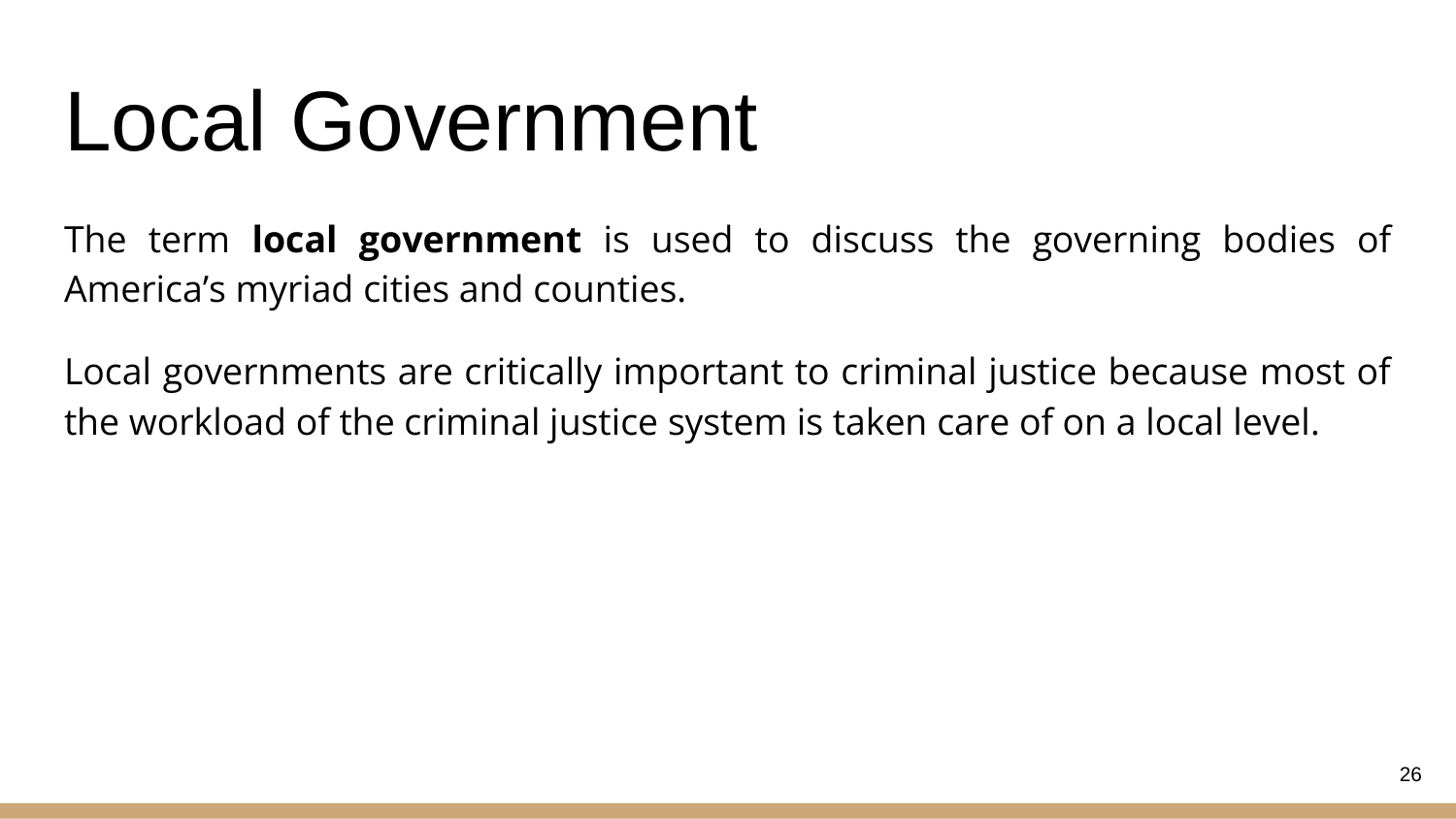

# Local Government
The term local government is used to discuss the governing bodies of America’s myriad cities and counties.
Local governments are critically important to criminal justice because most of the workload of the criminal justice system is taken care of on a local level.
26